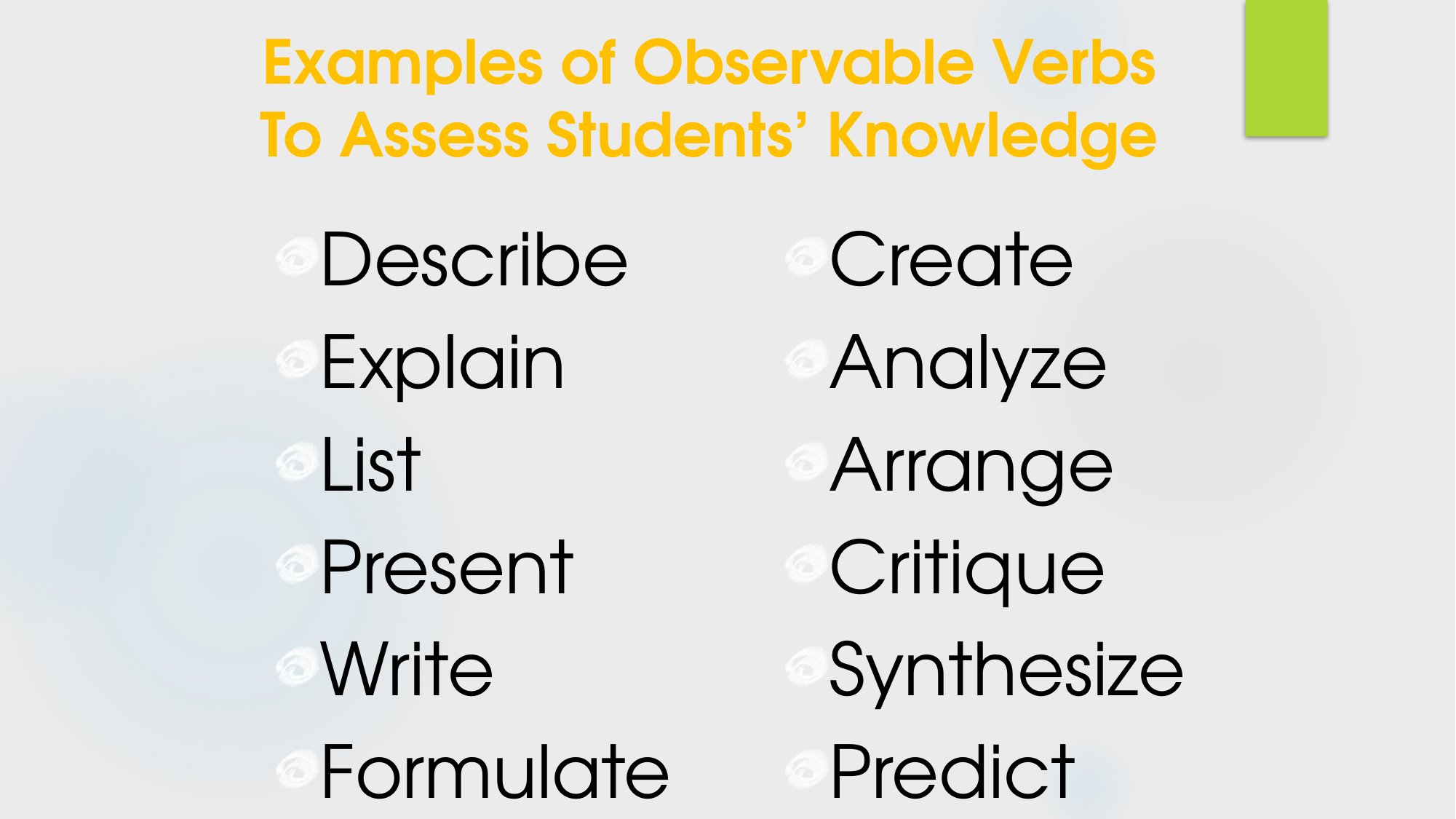

Examples of Observable Verbs
To Assess Students’ Knowledge
Describe
Explain
List
Present
Write
Formulate

Create
Analyze
Arrange
Critique
Synthesize
Predict